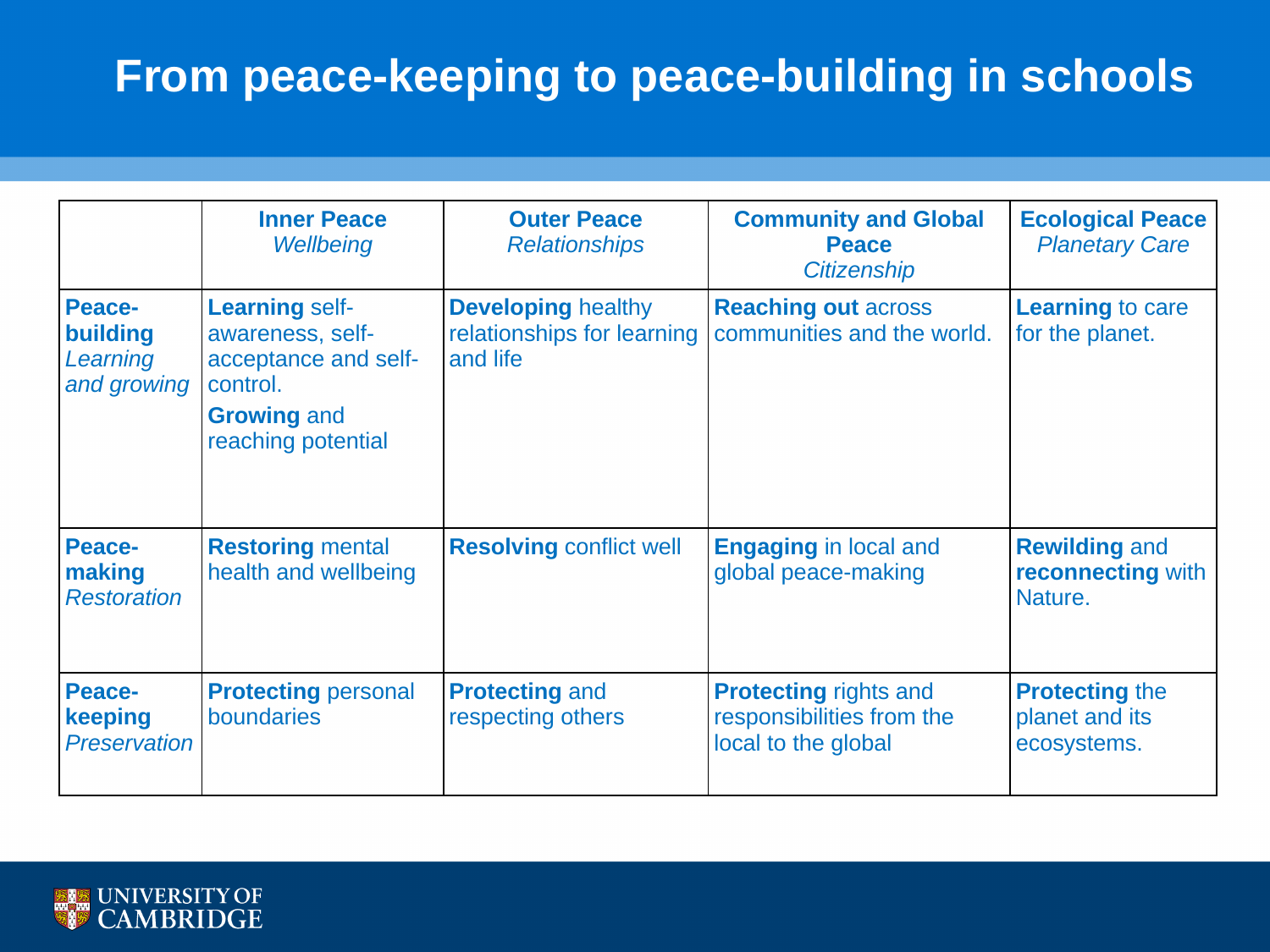

# From peace-keeping to peace-building in schools
|  | Inner Peace Wellbeing | Outer Peace Relationships | Community and Global Peace Citizenship | Ecological Peace Planetary Care |
| --- | --- | --- | --- | --- |
| Peace-building Learning and growing | Learning self-awareness, self-acceptance and self-control. Growing and reaching potential | Developing healthy relationships for learning and life | Reaching out across communities and the world. | Learning to care for the planet. |
| Peace-making Restoration | Restoring mental health and wellbeing | Resolving conflict well | Engaging in local and global peace-making | Rewilding and reconnecting with Nature. |
| Peace-keeping Preservation | Protecting personal boundaries | Protecting and respecting others | Protecting rights and responsibilities from the local to the global | Protecting the planet and its ecosystems. |